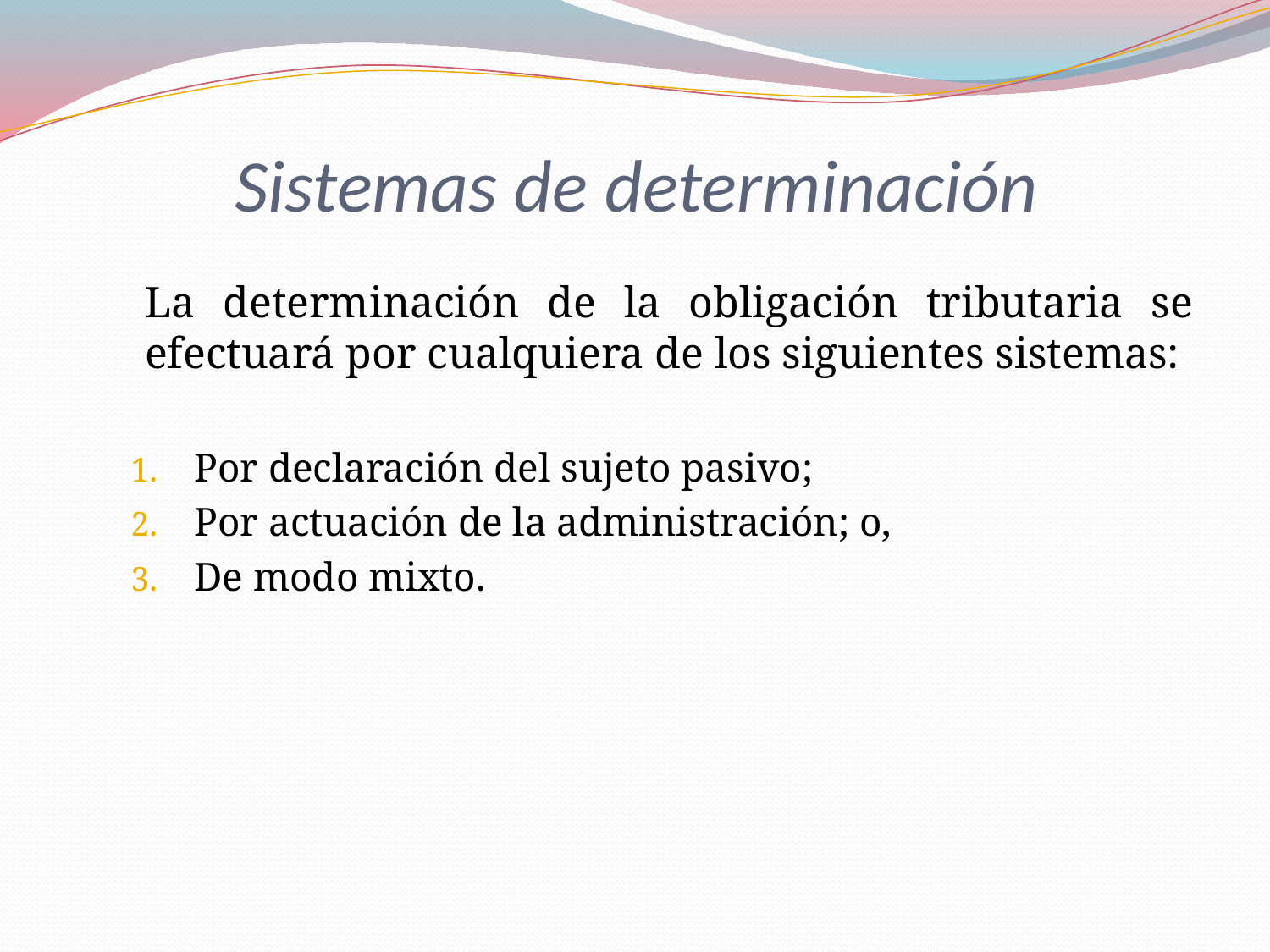

# Sistemas de determinación
	La determinación de la obligación tributaria se efectuará por cualquiera de los siguientes sistemas:

Por declaración del sujeto pasivo;
Por actuación de la administración; o,
De modo mixto.